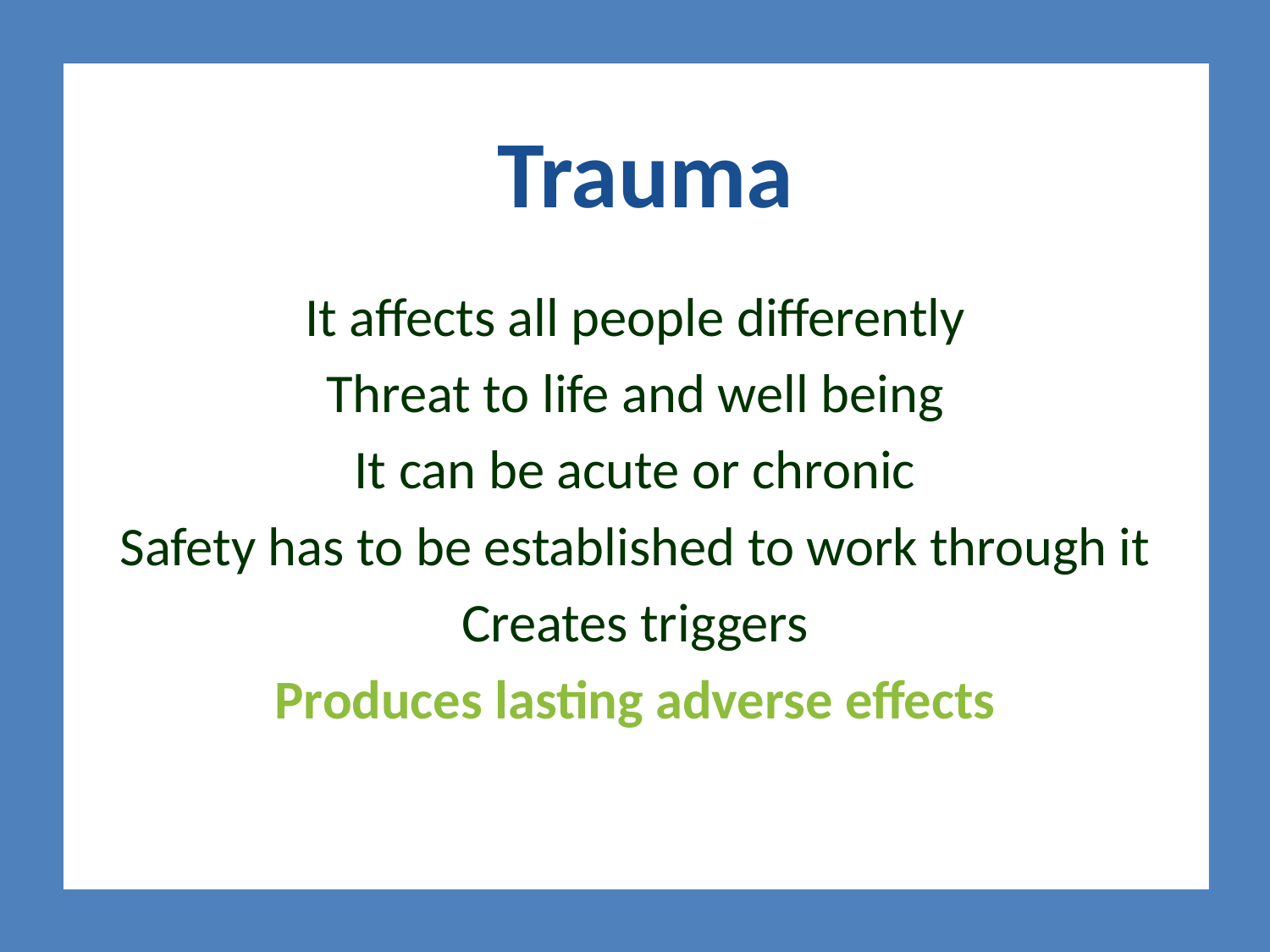

# Trauma
It affects all people differently
Threat to life and well being
It can be acute or chronic
Safety has to be established to work through it
Creates triggers
Produces lasting adverse effects